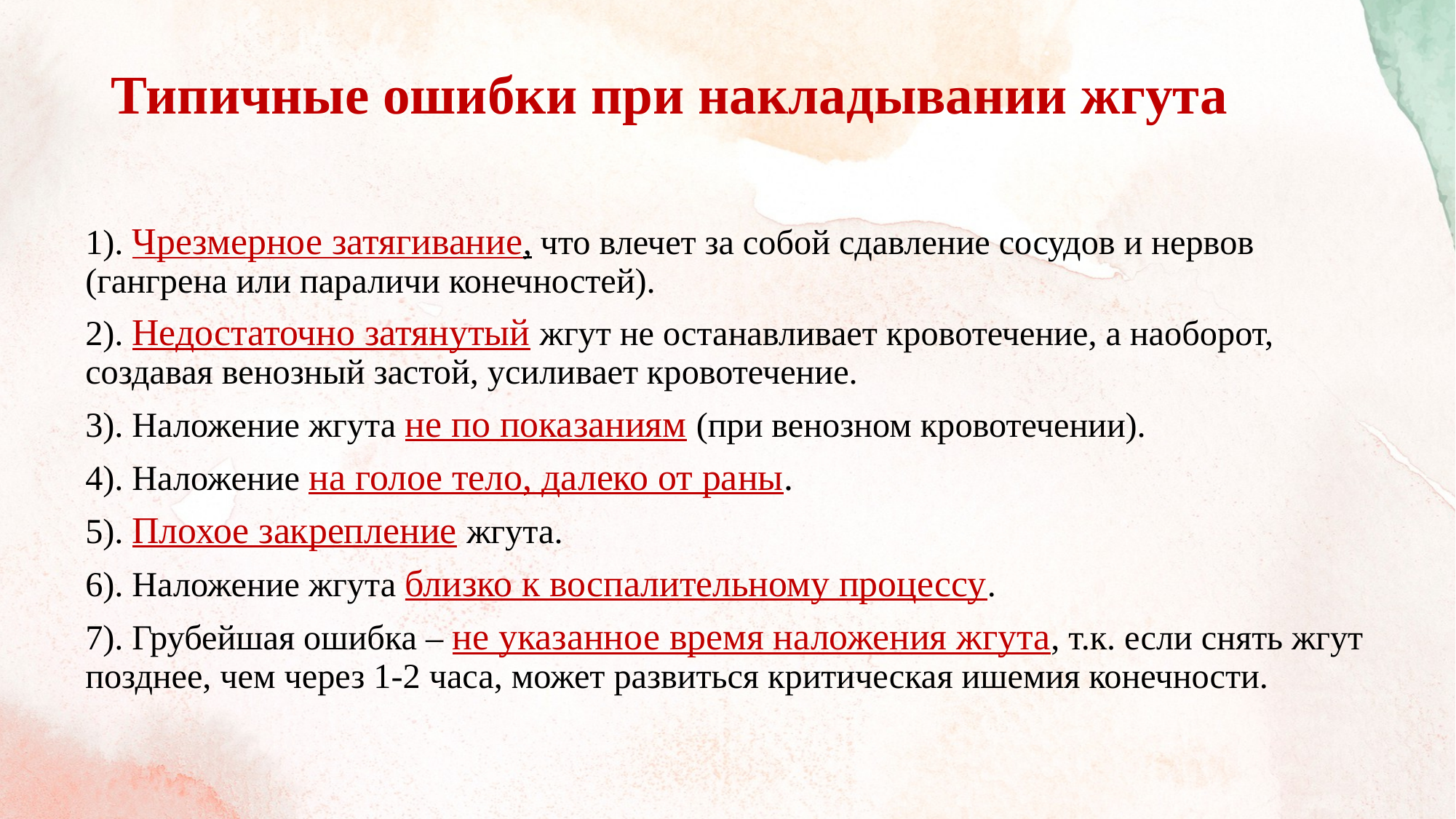

# Типичные ошибки при накладывании жгута

1). Чрезмерное затягивание, что влечет за собой сдавление сосудов и нервов (гангрена или параличи конечностей).
2). Недостаточно затянутый жгут не останавливает кровотечение, а наоборот, создавая венозный застой, усиливает кровотечение.
3). Наложение жгута не по показаниям (при венозном кровотечении).
4). Наложение на голое тело, далеко от раны.
5). Плохое закрепление жгута.
6). Наложение жгута близко к воспалительному процессу.
7). Грубейшая ошибка – не указанное время наложения жгута, т.к. если снять жгут позднее, чем через 1-2 часа, может развиться критическая ишемия конечности.